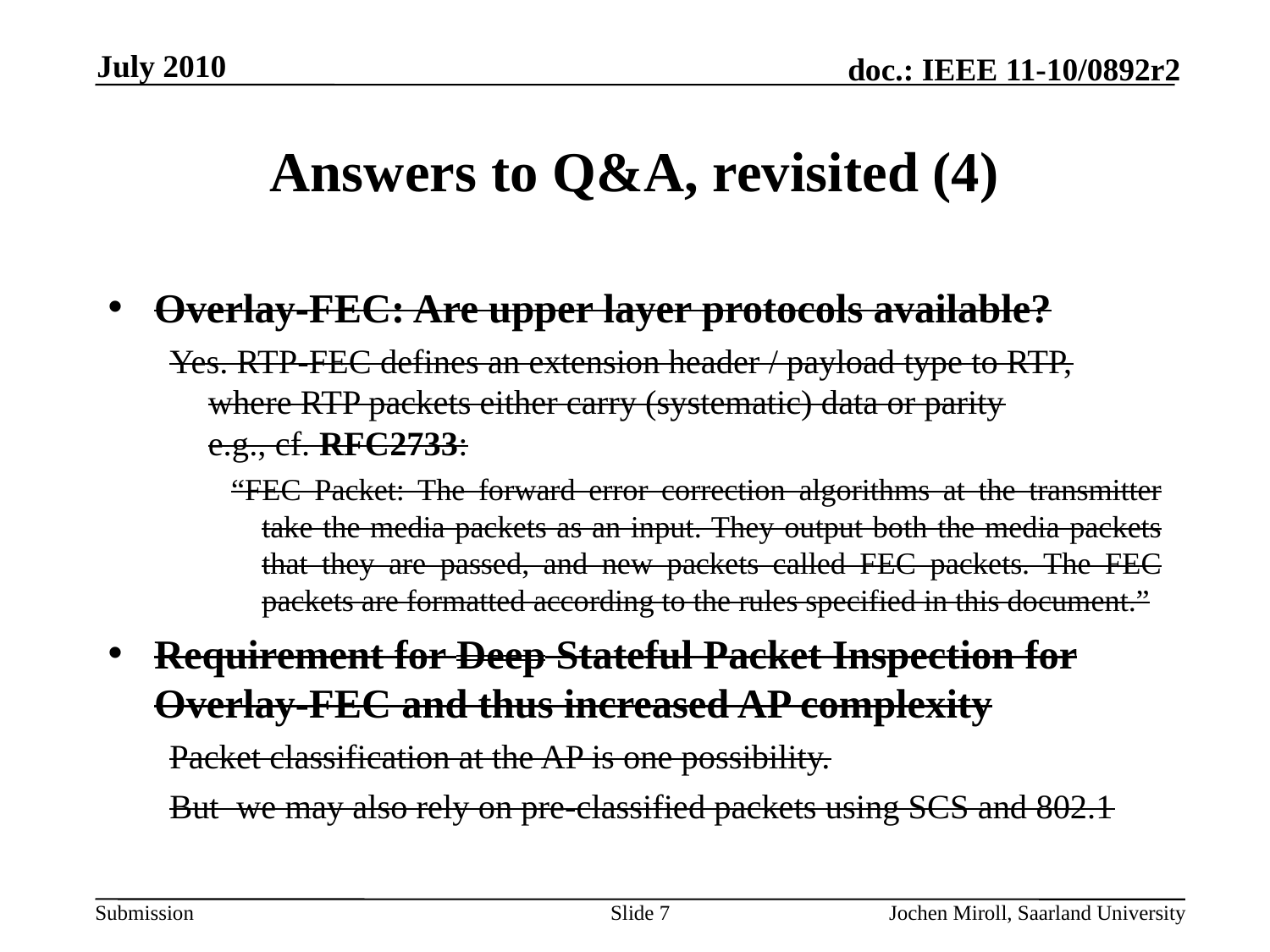

July 2010
# Answers to Q&A, revisited (4)
Overlay-FEC: Are upper layer protocols available?
Yes. RTP-FEC defines an extension header / payload type to RTP, where RTP packets either carry (systematic) data or parity
e.g., cf. RFC2733:
“FEC Packet: The forward error correction algorithms at the transmitter take the media packets as an input. They output both the media packets that they are passed, and new packets called FEC packets. The FEC packets are formatted according to the rules specified in this document.”
Requirement for Deep Stateful Packet Inspection for Overlay-FEC and thus increased AP complexity
Packet classification at the AP is one possibility.
But  we may also rely on pre-classified packets using SCS and 802.1

Slide 7
Jochen Miroll, Saarland University